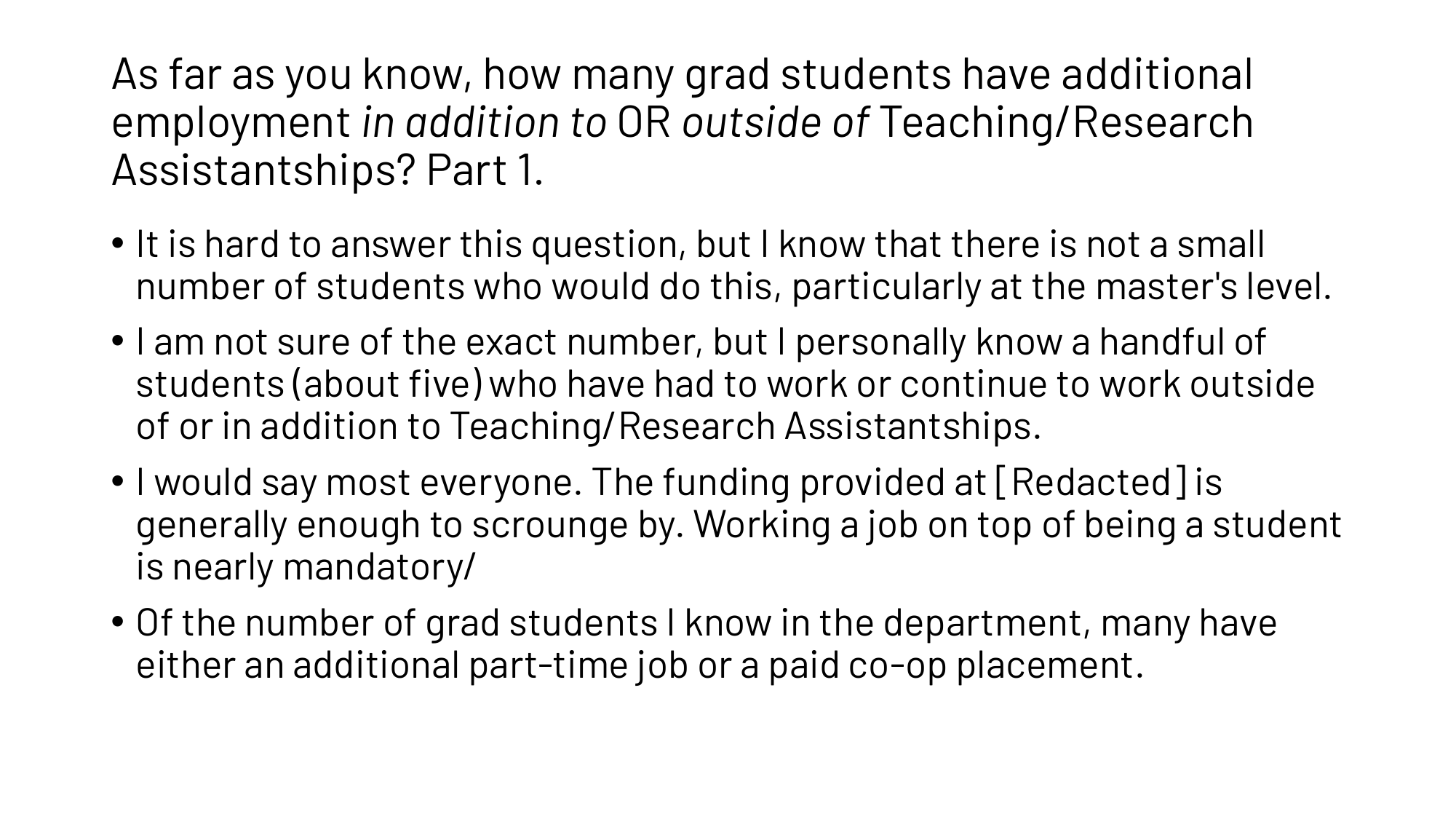

# As far as you know, how many grad students have additional employment in addition to OR outside of Teaching/Research Assistantships? Part 1.
It is hard to answer this question, but I know that there is not a small number of students who would do this, particularly at the master's level.
I am not sure of the exact number, but I personally know a handful of students (about five) who have had to work or continue to work outside of or in addition to Teaching/Research Assistantships.
I would say most everyone. The funding provided at [Redacted] is generally enough to scrounge by. Working a job on top of being a student is nearly mandatory/
Of the number of grad students I know in the department, many have either an additional part-time job or a paid co-op placement.